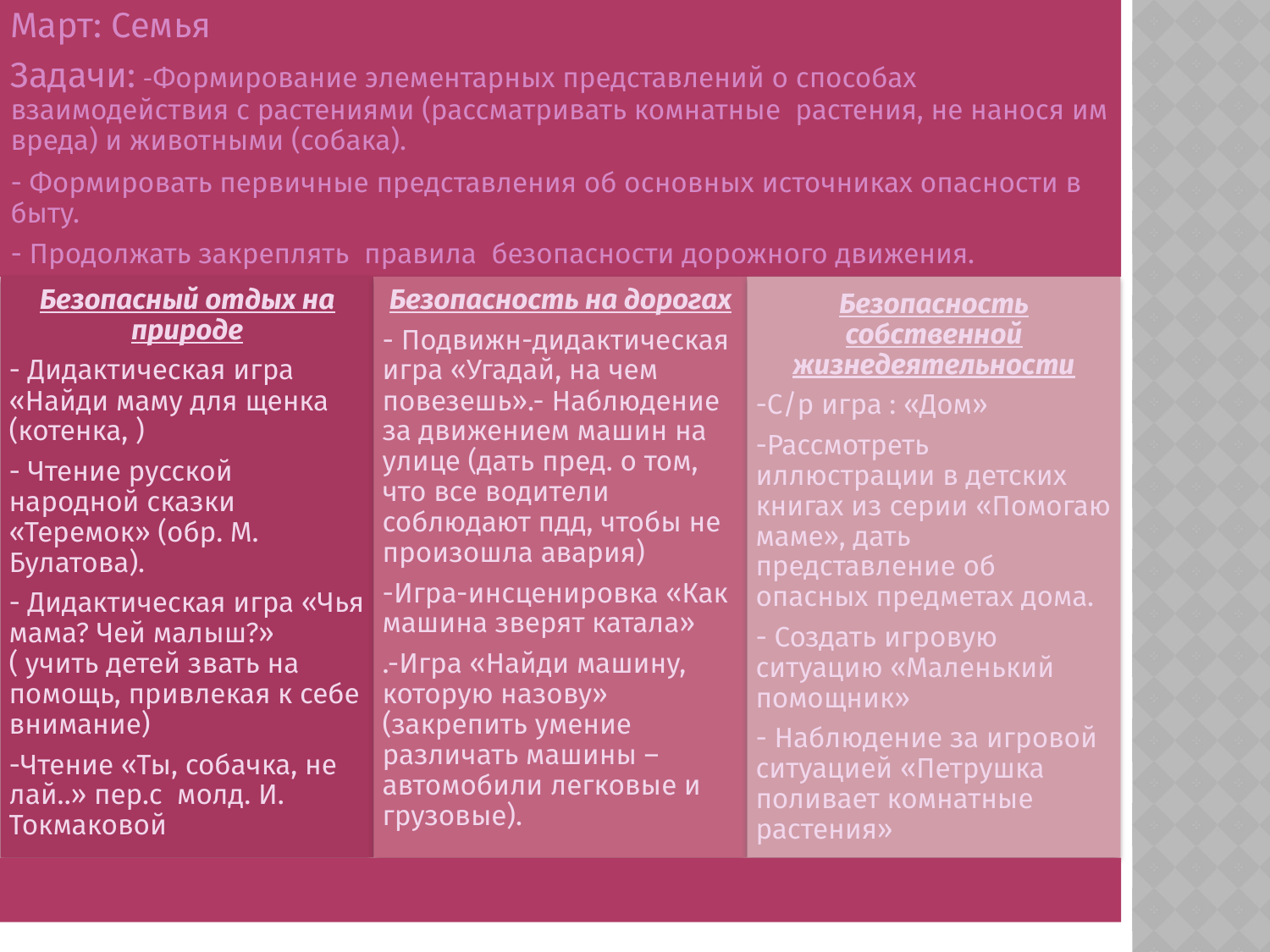

Март: Семья
Задачи: -Формирование элементарных представлений о способах взаимодействия с растениями (рассматривать комнатные  растения, не нанося им вреда) и животными (собака).
- Формировать первичные представления об основных источниках опасности в быту.
- Продолжать закреплять  правила  безопасности дорожного движения.
Безопасный отдых на природе
- Дидактическая игра «Найди маму для щенка (котенка, )
- Чтение русской народной сказки «Теремок» (обр. М. Булатова).
- Дидактическая игра «Чья мама? Чей малыш?» ( учить детей звать на помощь, привлекая к себе внимание)
-Чтение «Ты, собачка, не лай..» пер.с  молд. И. Токмаковой
Безопасность на дорогах
- Подвижн-дидактическая игра «Угадай, на чем повезешь».- Наблюдение за движением машин на улице (дать пред. о том, что все водители соблюдают пдд, чтобы не произошла авария)
-Игра-инсценировка «Как машина зверят катала»
.-Игра «Найди машину, которую назову»
(закрепить умение различать машины – автомобили легковые и грузовые).

Безопасность собственной жизнедеятельности
-С/р игра : «Дом»
-Рассмотреть иллюстрации в детских книгах из серии «Помогаю маме», дать представление об опасных предметах дома.
- Создать игровую ситуацию «Маленький помощник»
- Наблюдение за игровой ситуацией «Петрушка поливает комнатные растения»